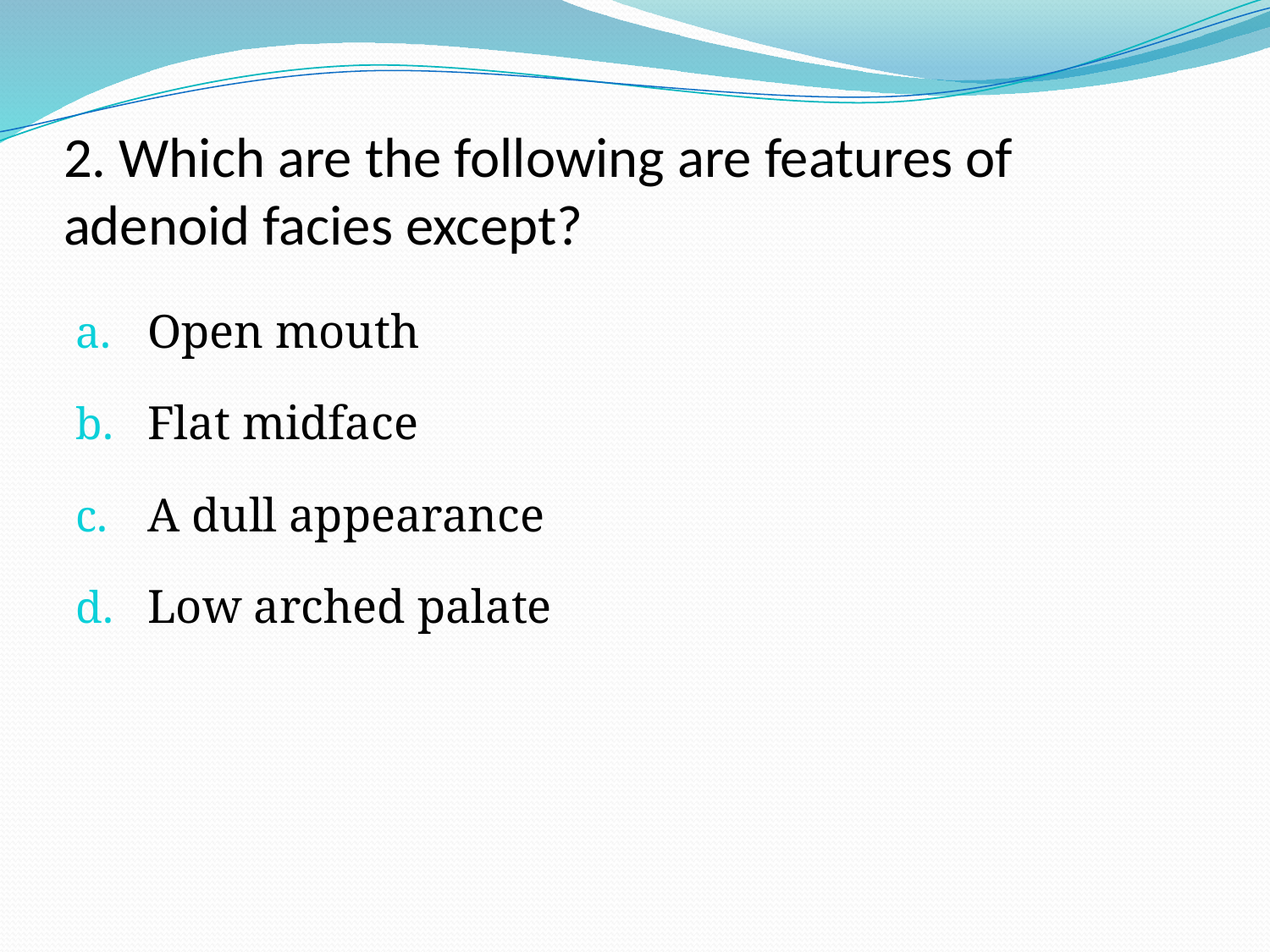

# 2. Which are the following are features of adenoid facies except?
Open mouth
Flat midface
A dull appearance
Low arched palate